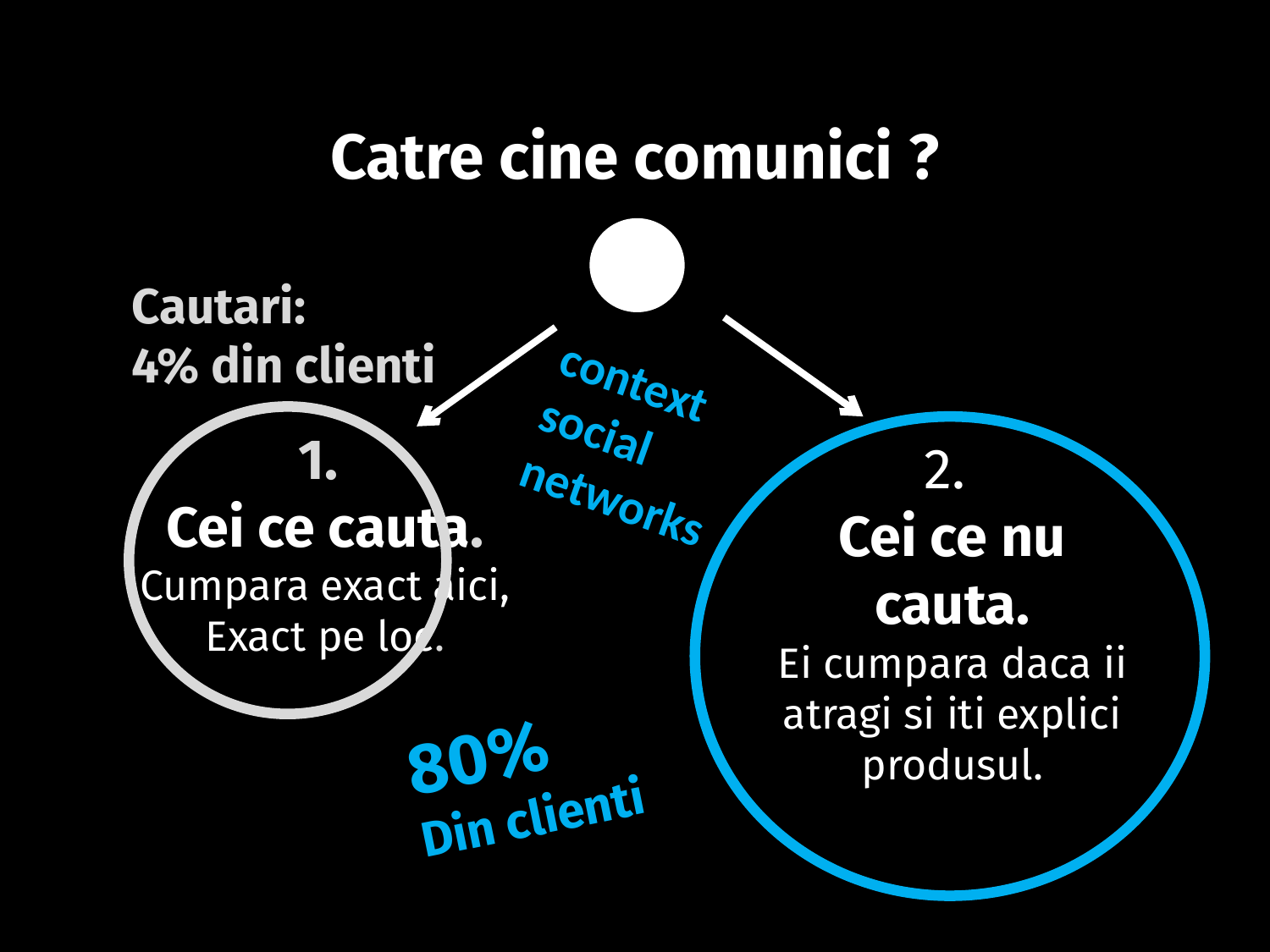

Catre cine comunici ?

Cautari:
4% din clienti
context
social
networks

1.
Cei ce cauta.
Cumpara exact aici,
Exact pe loc.

2.
Cei ce nu cauta.
Ei cumpara daca ii atragi si iti explici produsul.
80%
Din clienti